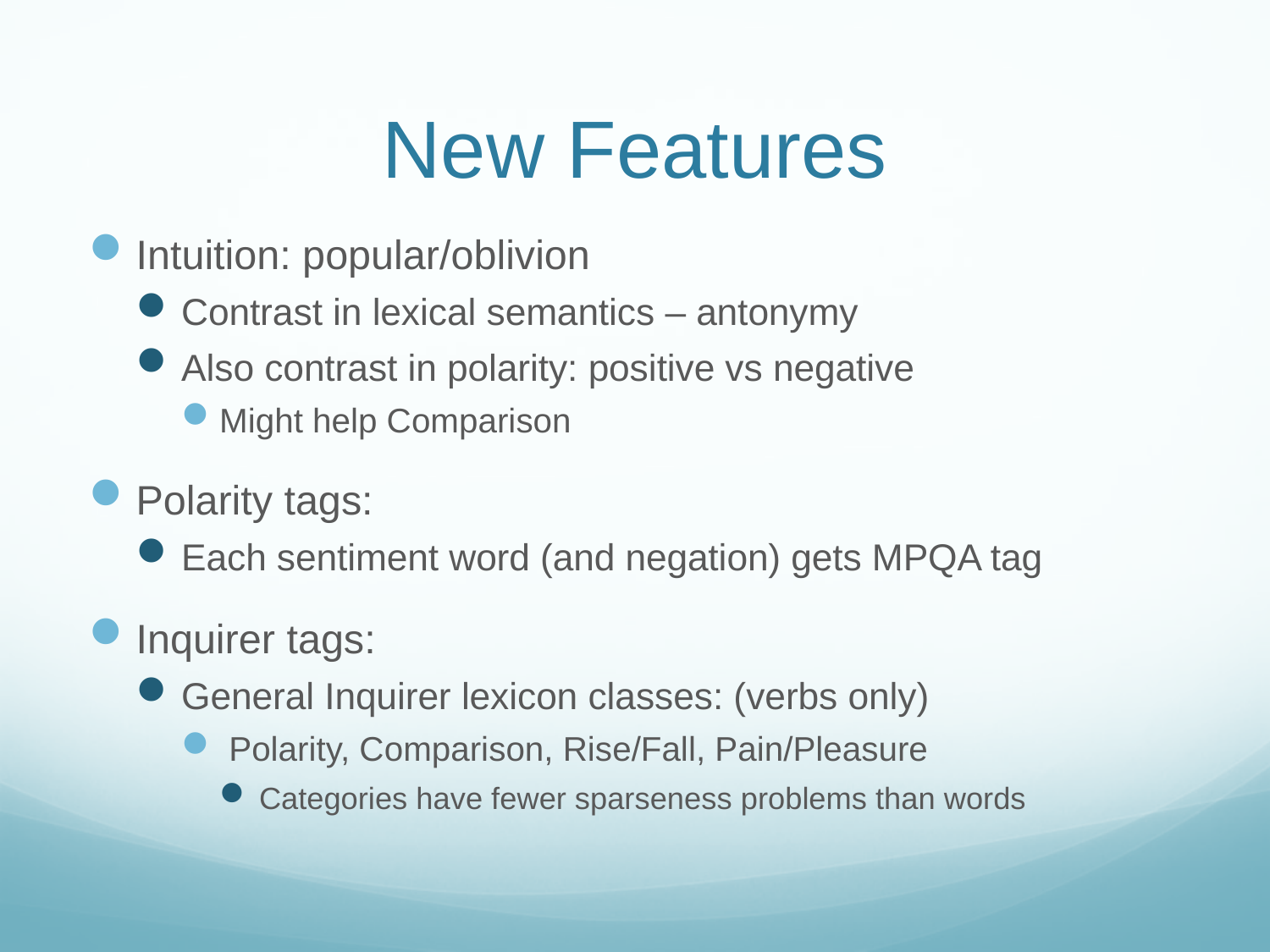

# New Features
Intuition: popular/oblivion
Contrast in lexical semantics – antonymy
Also contrast in polarity: positive vs negative
Might help Comparison
Polarity tags:
Each sentiment word (and negation) gets MPQA tag
Inquirer tags:
General Inquirer lexicon classes: (verbs only)
 Polarity, Comparison, Rise/Fall, Pain/Pleasure
Categories have fewer sparseness problems than words